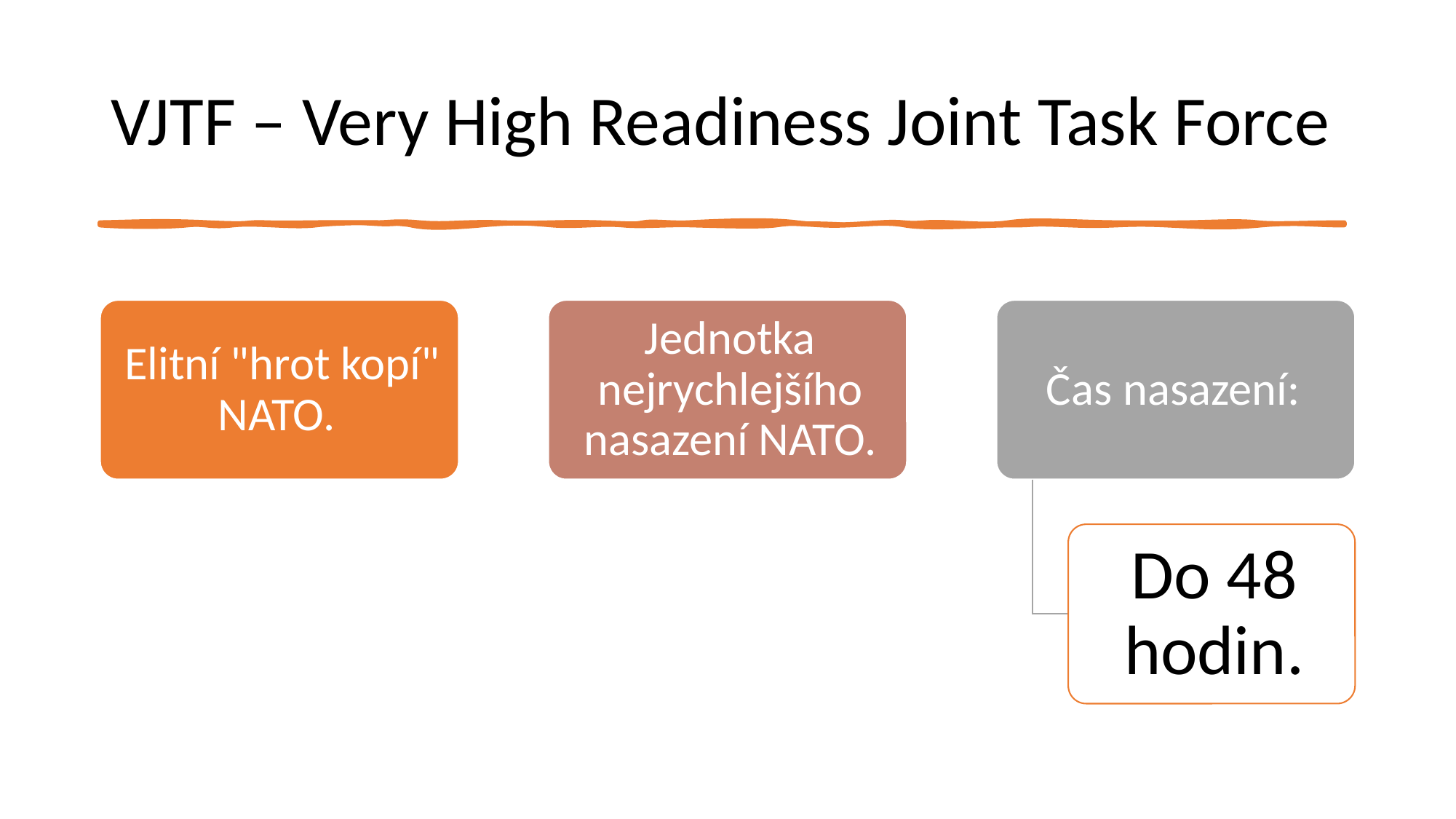

# VJTF – Very High Readiness Joint Task Force

Elitní "hrot kopí" NATO.
Jednotka nejrychlejšího nasazení NATO.
Čas nasazení:
Do 48 hodin.